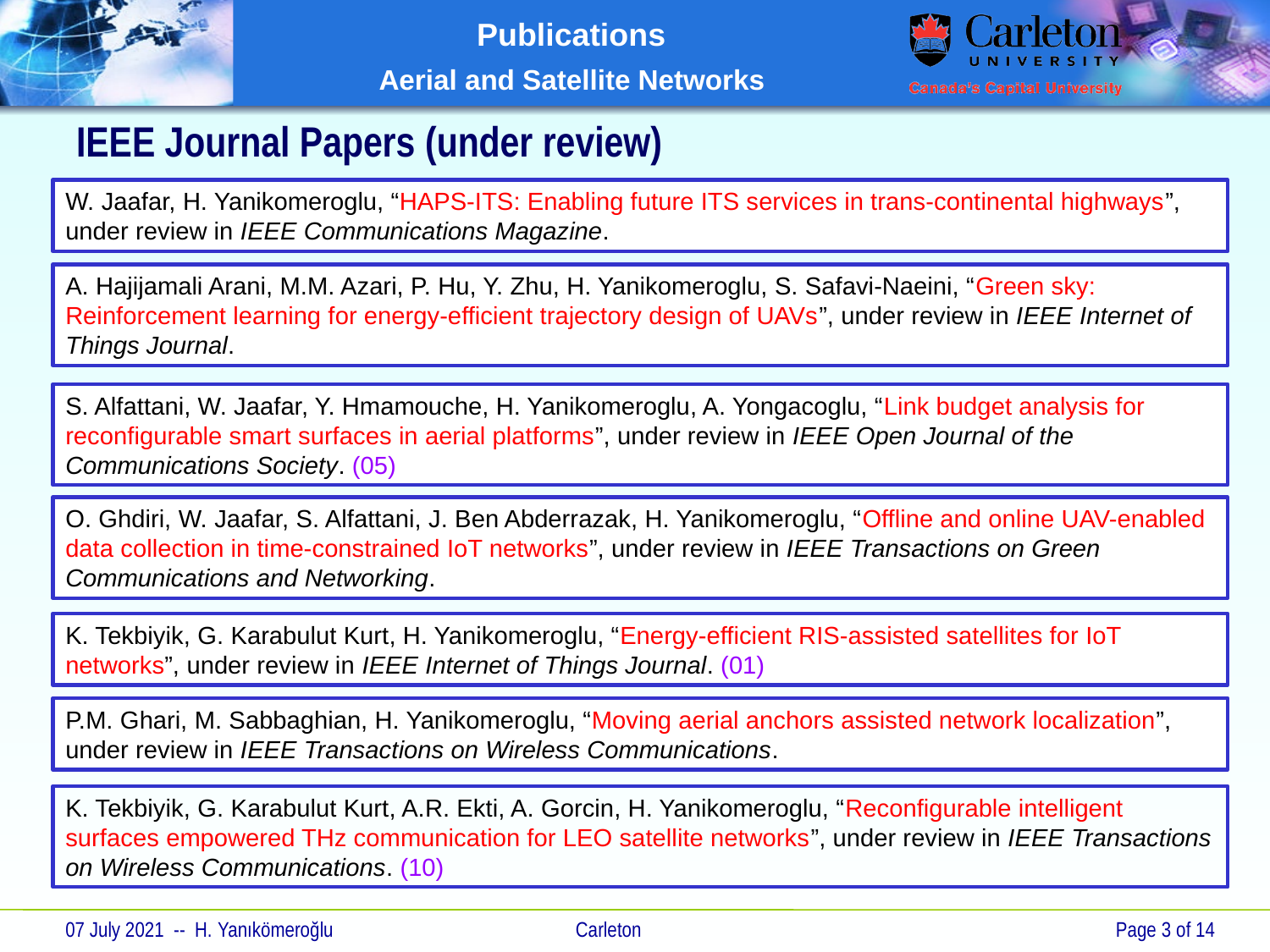

# IEEE Journal Papers (under review)
W. Jaafar, H. Yanikomeroglu, “HAPS-ITS: Enabling future ITS services in trans-continental highways”, under review in IEEE Communications Magazine.
A. Hajijamali Arani, M.M. Azari, P. Hu, Y. Zhu, H. Yanikomeroglu, S. Safavi-Naeini, “Green sky: Reinforcement learning for energy-efficient trajectory design of UAVs”, under review in IEEE Internet of Things Journal.
S. Alfattani, W. Jaafar, Y. Hmamouche, H. Yanikomeroglu, A. Yongacoglu, “Link budget analysis for reconfigurable smart surfaces in aerial platforms”, under review in IEEE Open Journal of the Communications Society. (05)
O. Ghdiri, W. Jaafar, S. Alfattani, J. Ben Abderrazak, H. Yanikomeroglu, “Offline and online UAV-enabled data collection in time-constrained IoT networks”, under review in IEEE Transactions on Green Communications and Networking.
K. Tekbiyik, G. Karabulut Kurt, H. Yanikomeroglu, “Energy-efficient RIS-assisted satellites for IoT networks”, under review in IEEE Internet of Things Journal. (01)
P.M. Ghari, M. Sabbaghian, H. Yanikomeroglu, “Moving aerial anchors assisted network localization”, under review in IEEE Transactions on Wireless Communications.
K. Tekbiyik, G. Karabulut Kurt, A.R. Ekti, A. Gorcin, H. Yanikomeroglu, “Reconfigurable intelligent surfaces empowered THz communication for LEO satellite networks”, under review in IEEE Transactions on Wireless Communications. (10)